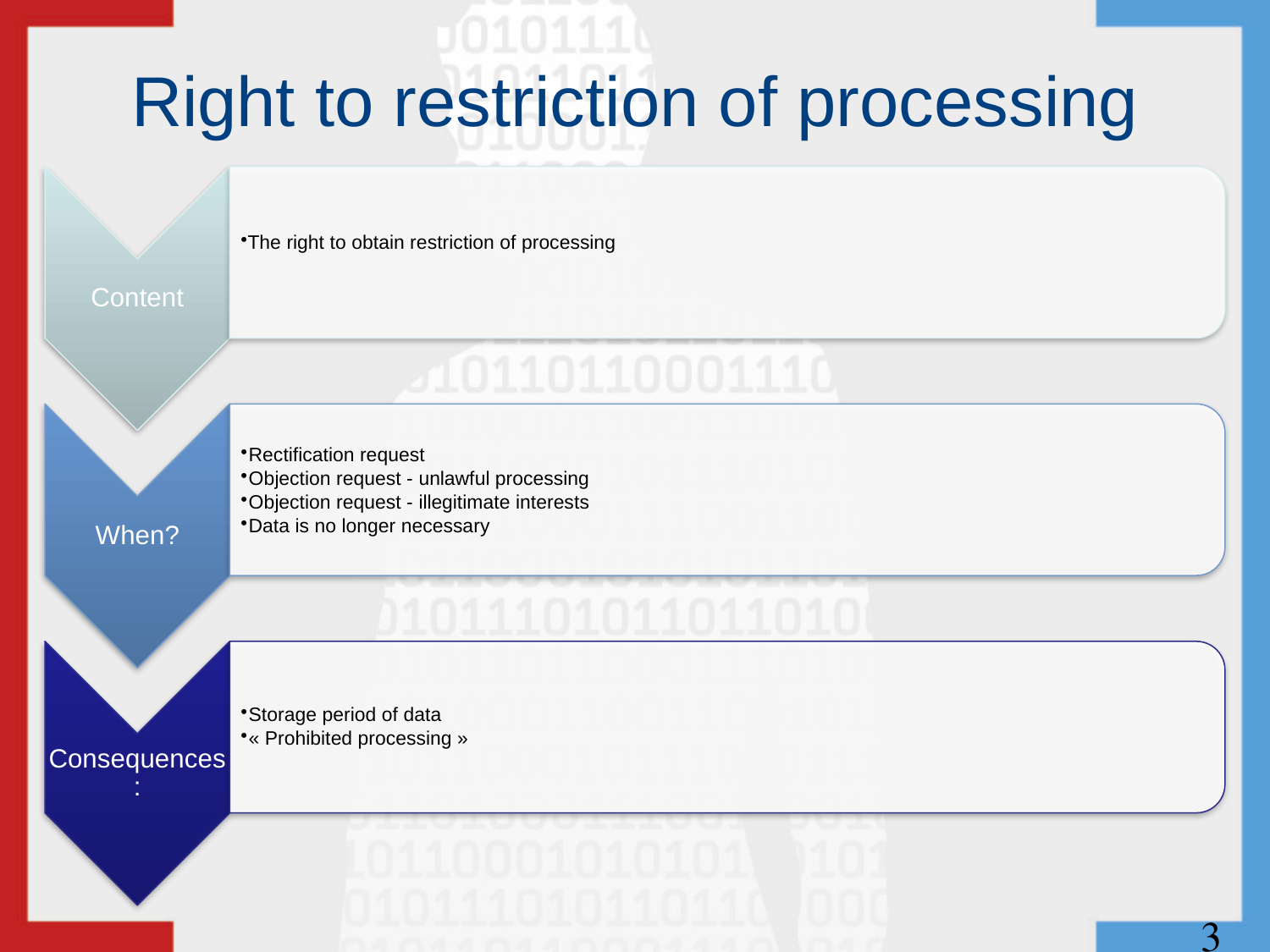

31

# Right to restriction of processing
Content
The right to obtain restriction of processing

When?

Rectification request
Objection request - unlawful processing
Objection request - illegitimate interests
Data is no longer necessary

Consequences:
Storage period of data
« Prohibited processing »